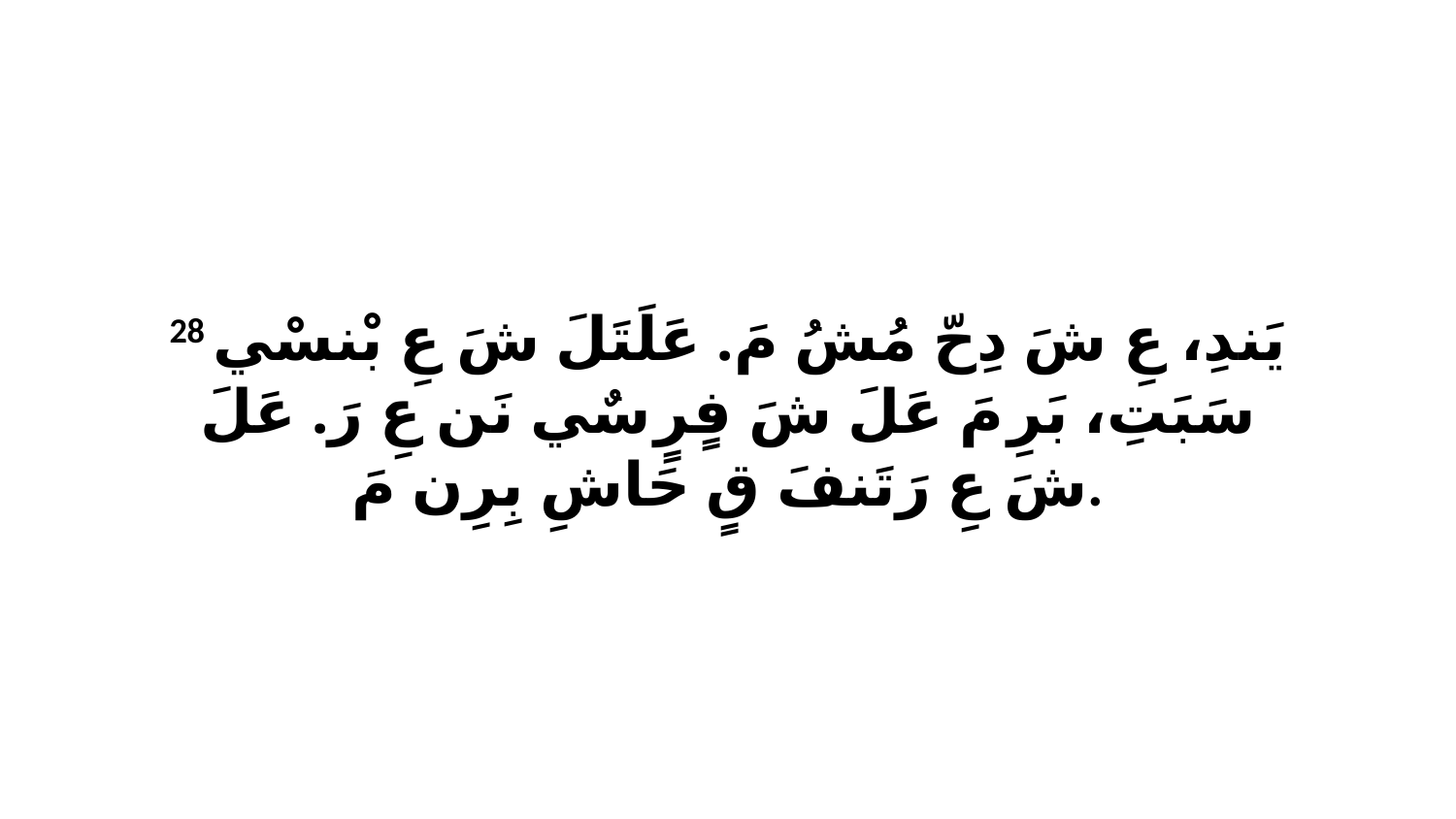

28 يَندِ، عِ شَ دِحّ مُشُ مَ. عَلَتَلَ شَ عِ بْنسْي سَبَتِ، بَرِ مَ عَلَ شَ فٍرٍ سٌي نَن عِ رَ. عَلَ شَ عِ رَتَنفَ قٍ حَاشِ بِرِن مَ.